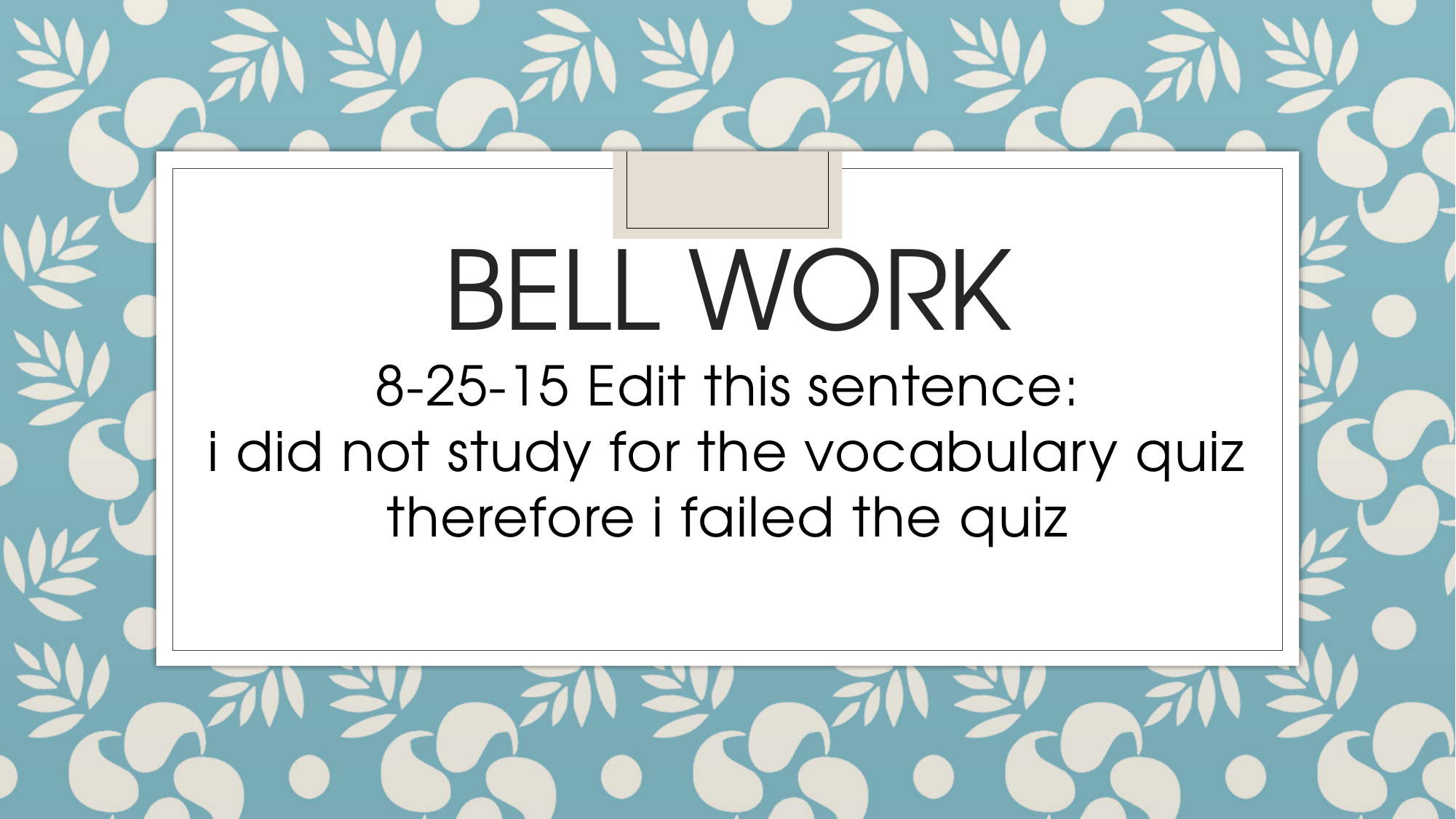

# Bell work
8-25-15 Edit this sentence:
i did not study for the vocabulary quiz therefore i failed the quiz